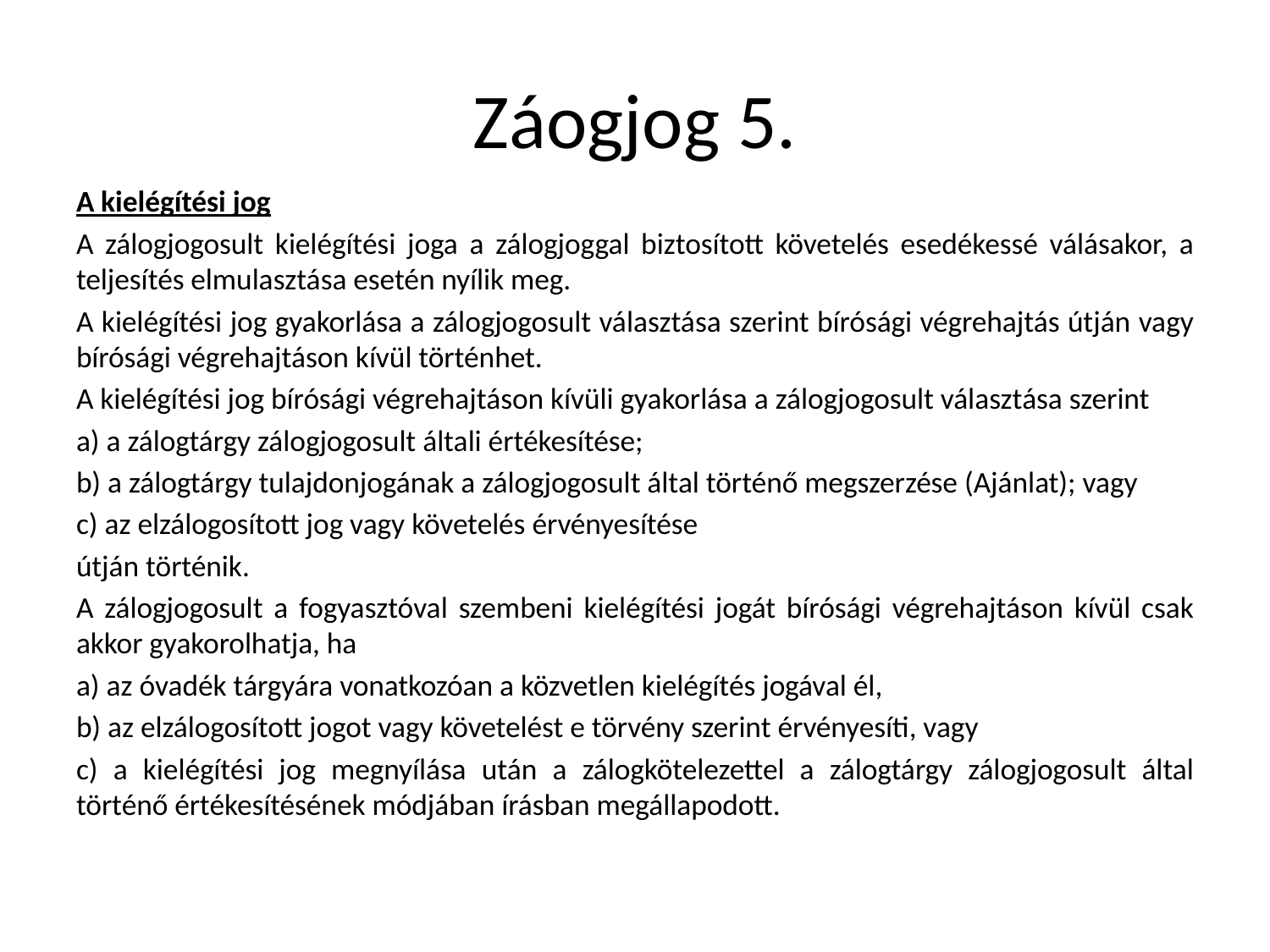

# Záogjog 5.
A kielégítési jog
A zálogjogosult kielégítési joga a zálogjoggal biztosított követelés esedékessé válásakor, a teljesítés elmulasztása esetén nyílik meg.
A kielégítési jog gyakorlása a zálogjogosult választása szerint bírósági végrehajtás útján vagy bírósági végrehajtáson kívül történhet.
A kielégítési jog bírósági végrehajtáson kívüli gyakorlása a zálogjogosult választása szerint
a) a zálogtárgy zálogjogosult általi értékesítése;
b) a zálogtárgy tulajdonjogának a zálogjogosult által történő megszerzése (Ajánlat); vagy
c) az elzálogosított jog vagy követelés érvényesítése
útján történik.
A zálogjogosult a fogyasztóval szembeni kielégítési jogát bírósági végrehajtáson kívül csak akkor gyakorolhatja, ha
a) az óvadék tárgyára vonatkozóan a közvetlen kielégítés jogával él,
b) az elzálogosított jogot vagy követelést e törvény szerint érvényesíti, vagy
c) a kielégítési jog megnyílása után a zálogkötelezettel a zálogtárgy zálogjogosult által történő értékesítésének módjában írásban megállapodott.